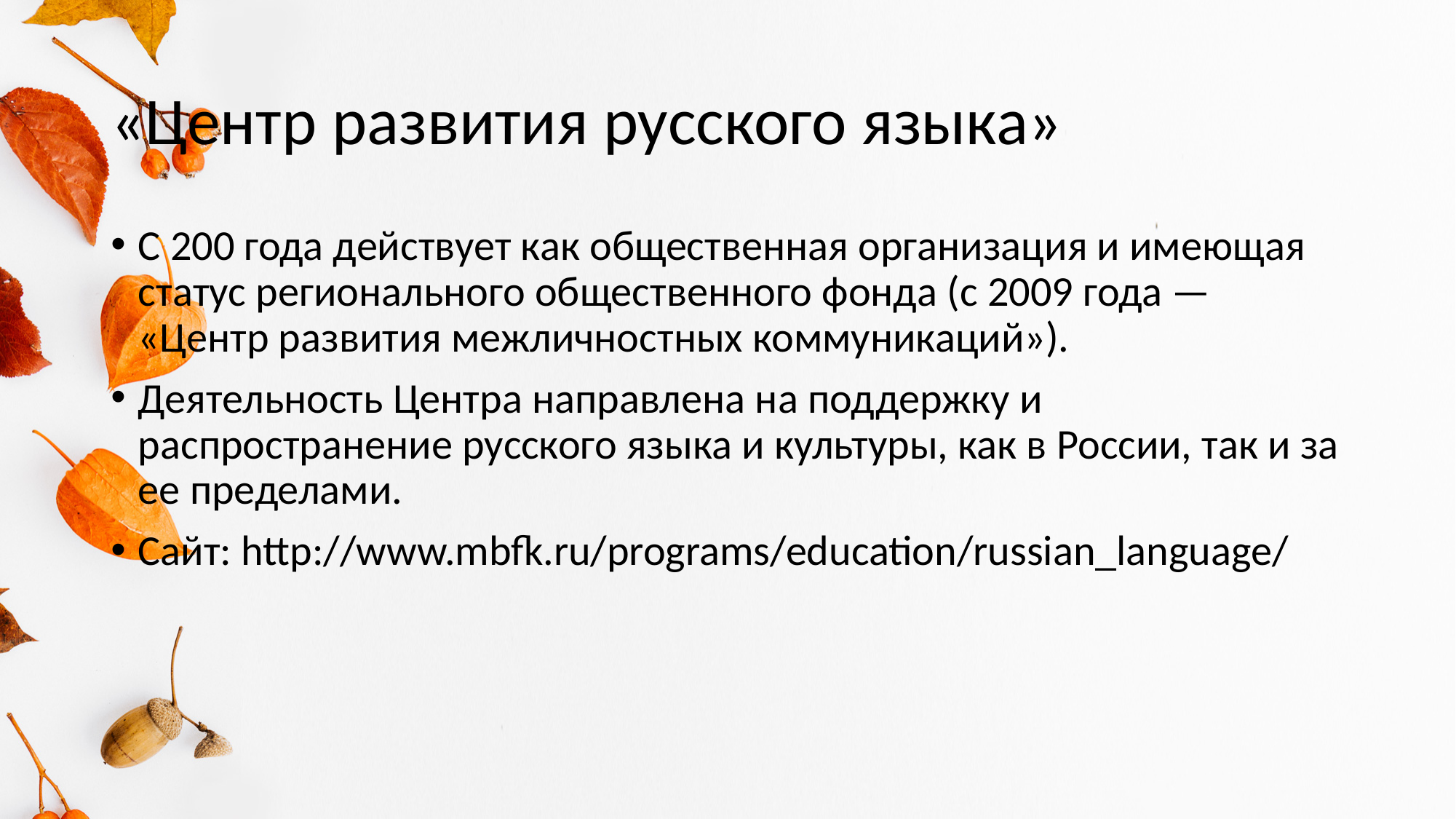

# «Центр развития русского языка»
С 200 года действует как общественная организация и имеющая статус регионального общественного фонда (с 2009 года — «Центр развития межличностных коммуникаций»).
Деятельность Центра направлена на поддержку и распространение русского языка и культуры, как в России, так и за ее пределами.
Сайт: http://www.mbfk.ru/programs/education/russian_language/